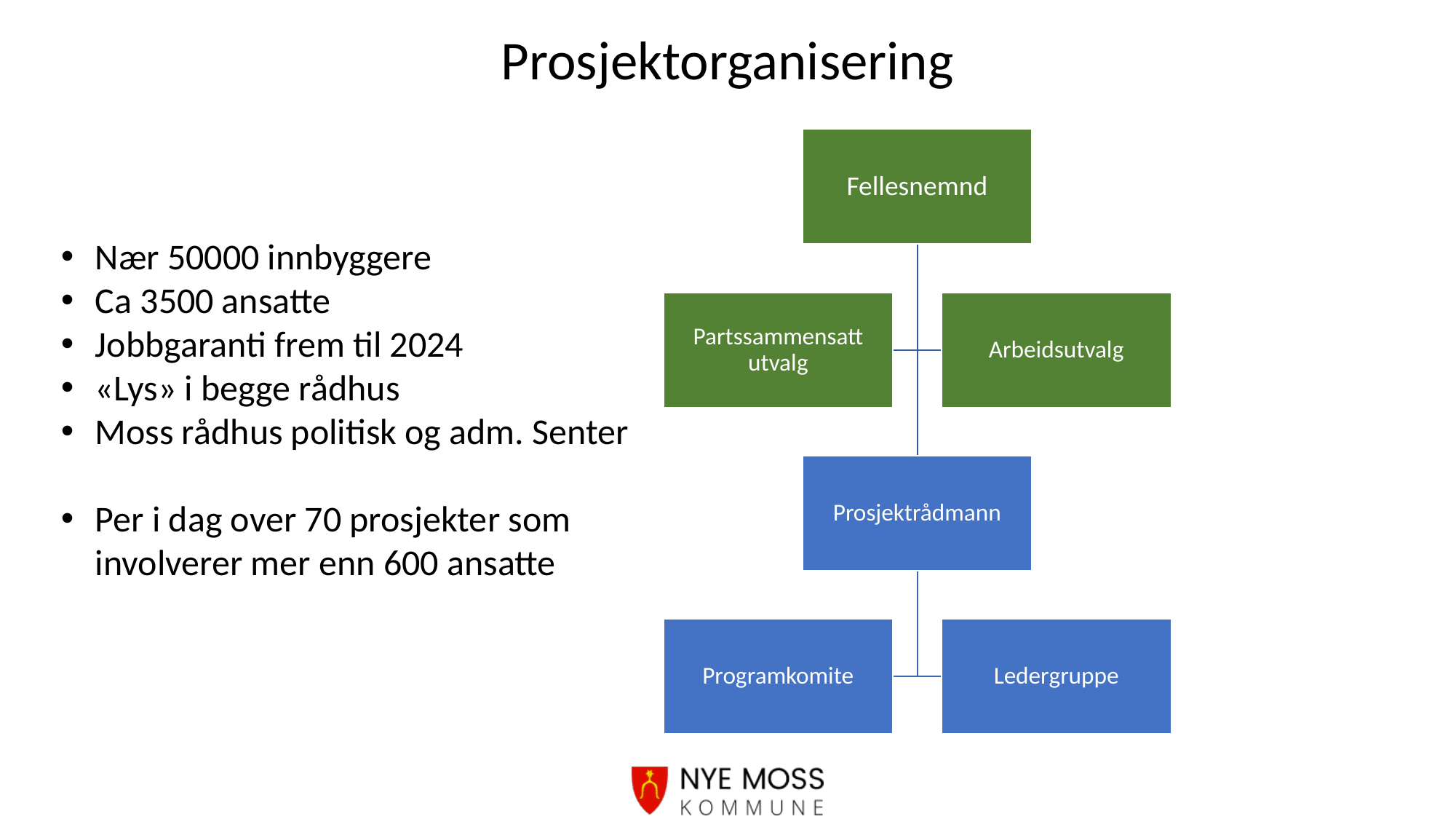

# Prosjektorganisering
Fellesnemnd
Prosjektrådmann
Programkomite
Ledergruppe
Partssammensatt utvalg
Arbeidsutvalg
Nær 50000 innbyggere
Ca 3500 ansatte
Jobbgaranti frem til 2024
«Lys» i begge rådhus
Moss rådhus politisk og adm. Senter

Per i dag over 70 prosjekter som involverer mer enn 600 ansatte